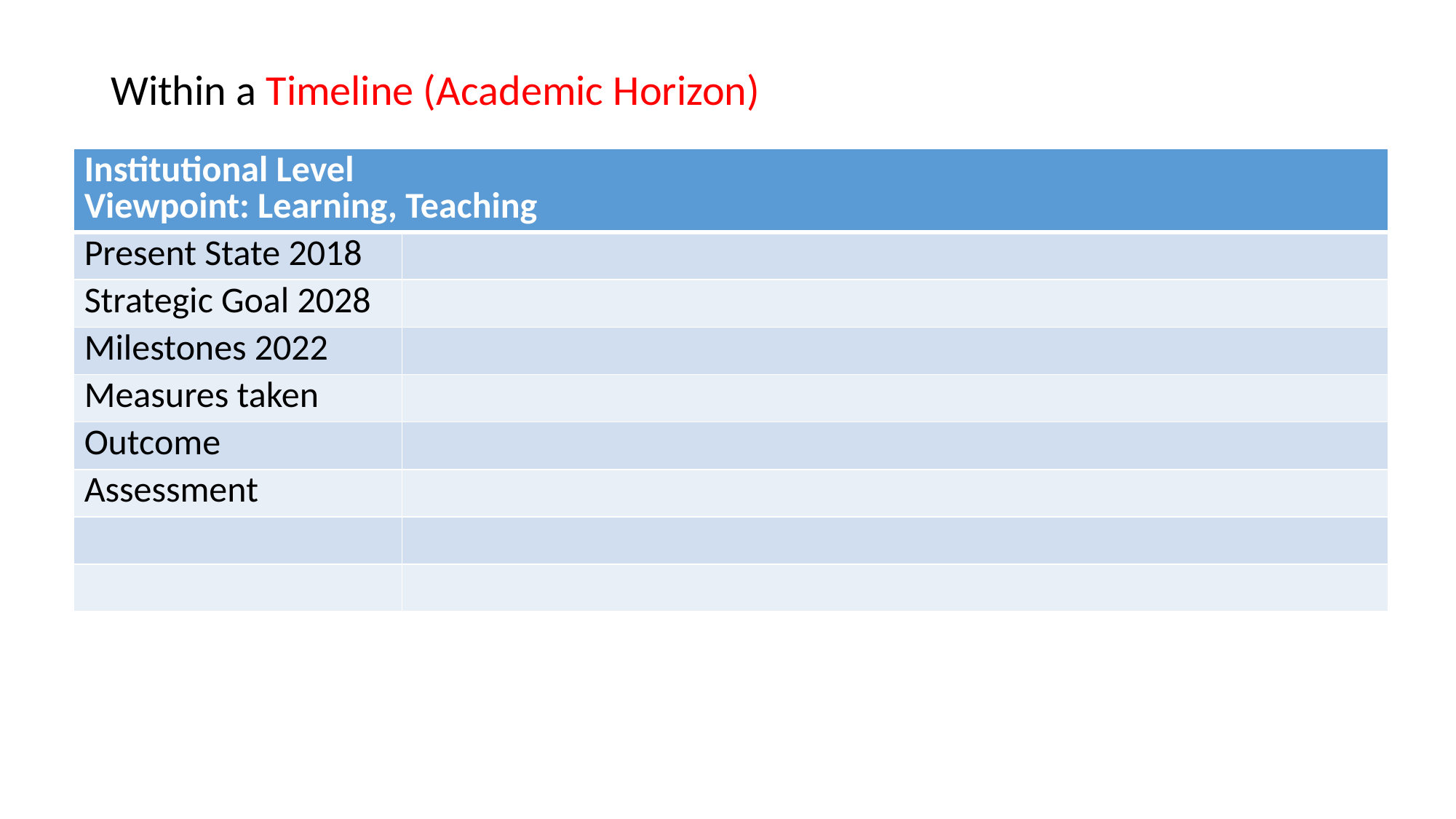

# Within a Timeline (Academic Horizon)
| Institutional Level Viewpoint: Learning, Teaching |  |
| --- | --- |
| Present State 2018 |  |
| Strategic Goal 2028 |  |
| Milestones 2022 |  |
| Measures taken |  |
| Outcome |  |
| Assessment |  |
|  |  |
|  |  |